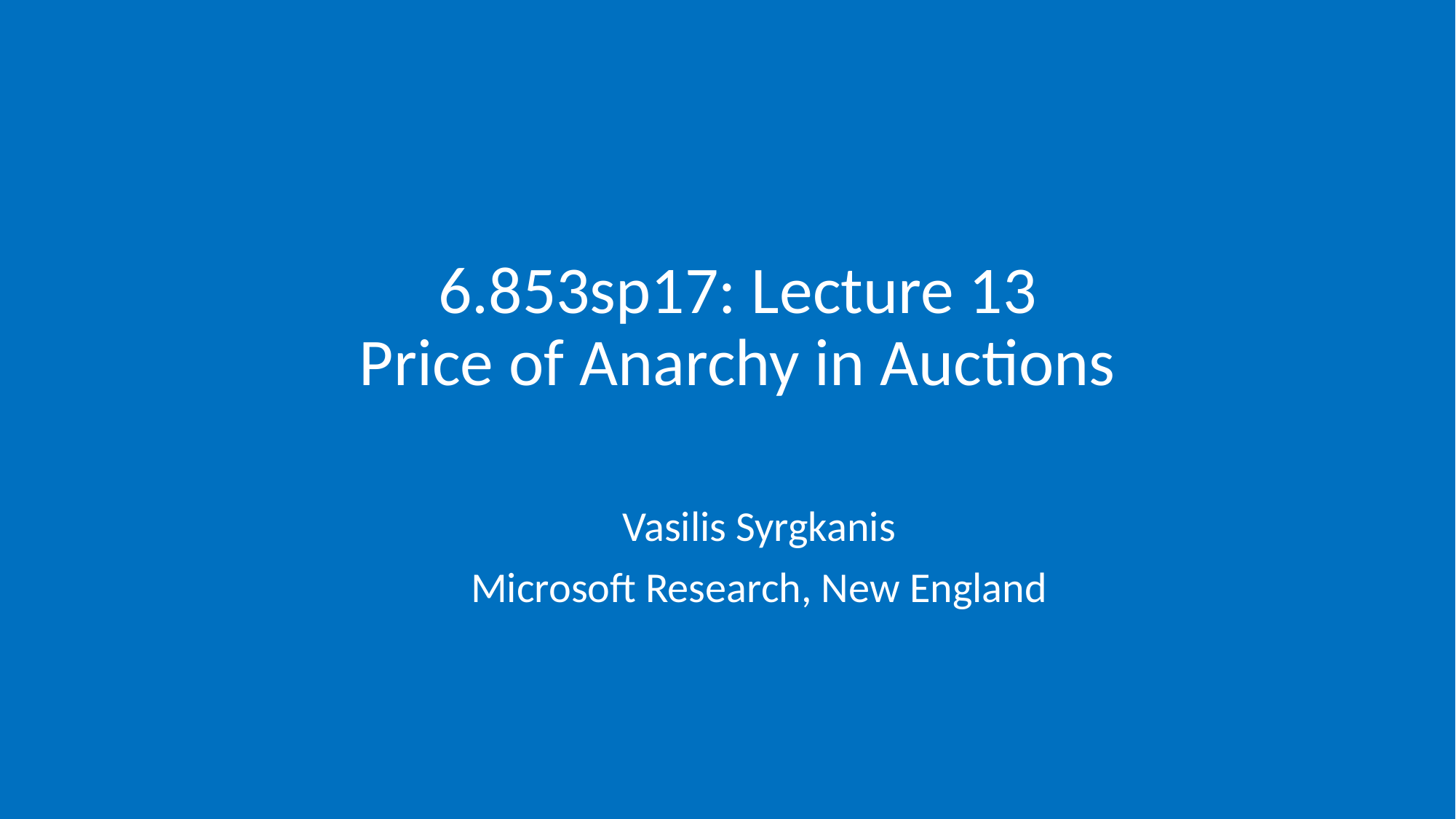

# 6.853sp17: Lecture 13 Price of Anarchy in Auctions
Vasilis Syrgkanis
Microsoft Research, New England